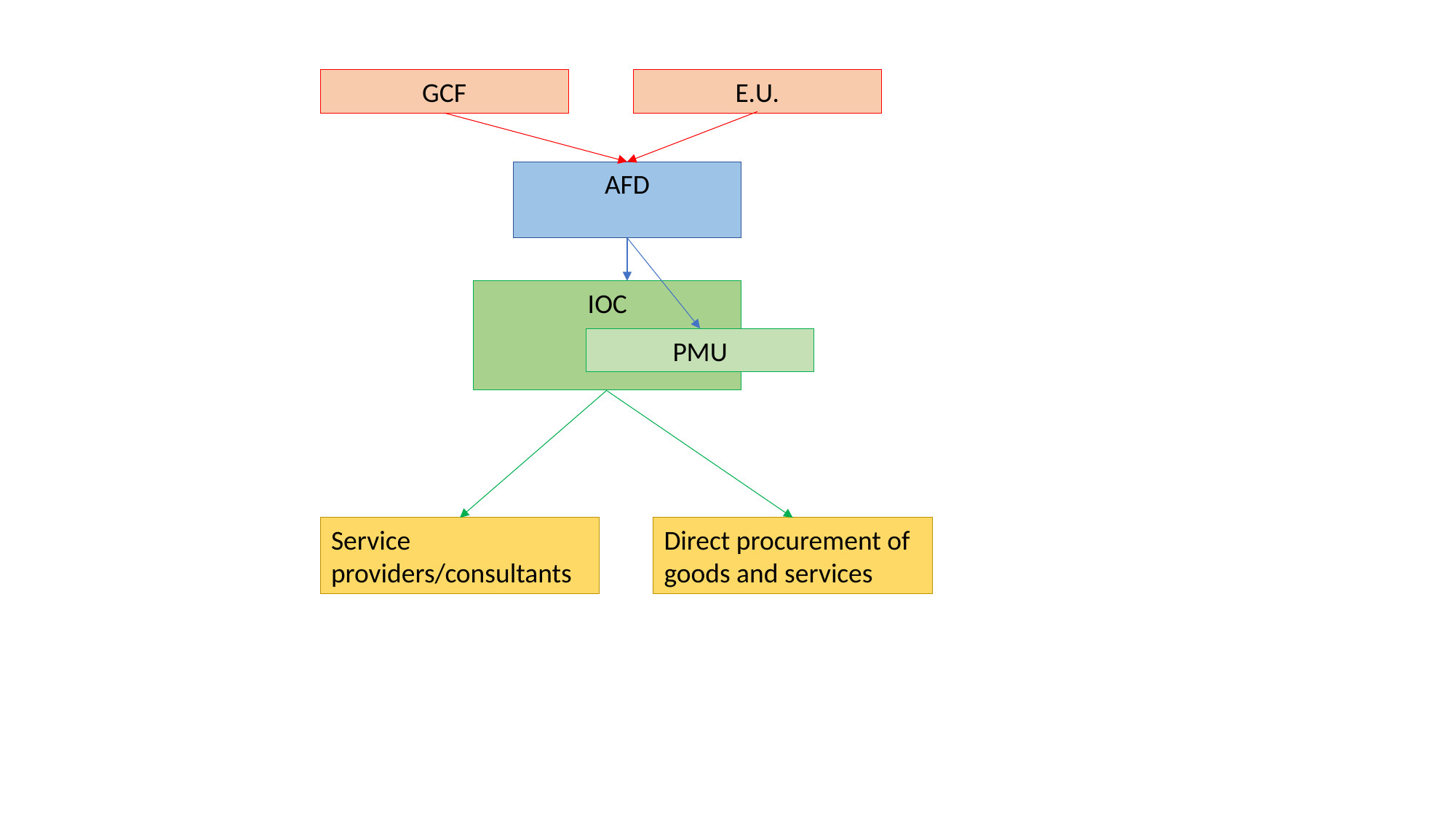

GCF
E.U.
AFD

IOC

PMU
Direct procurement of goods and services
Service providers/consultants